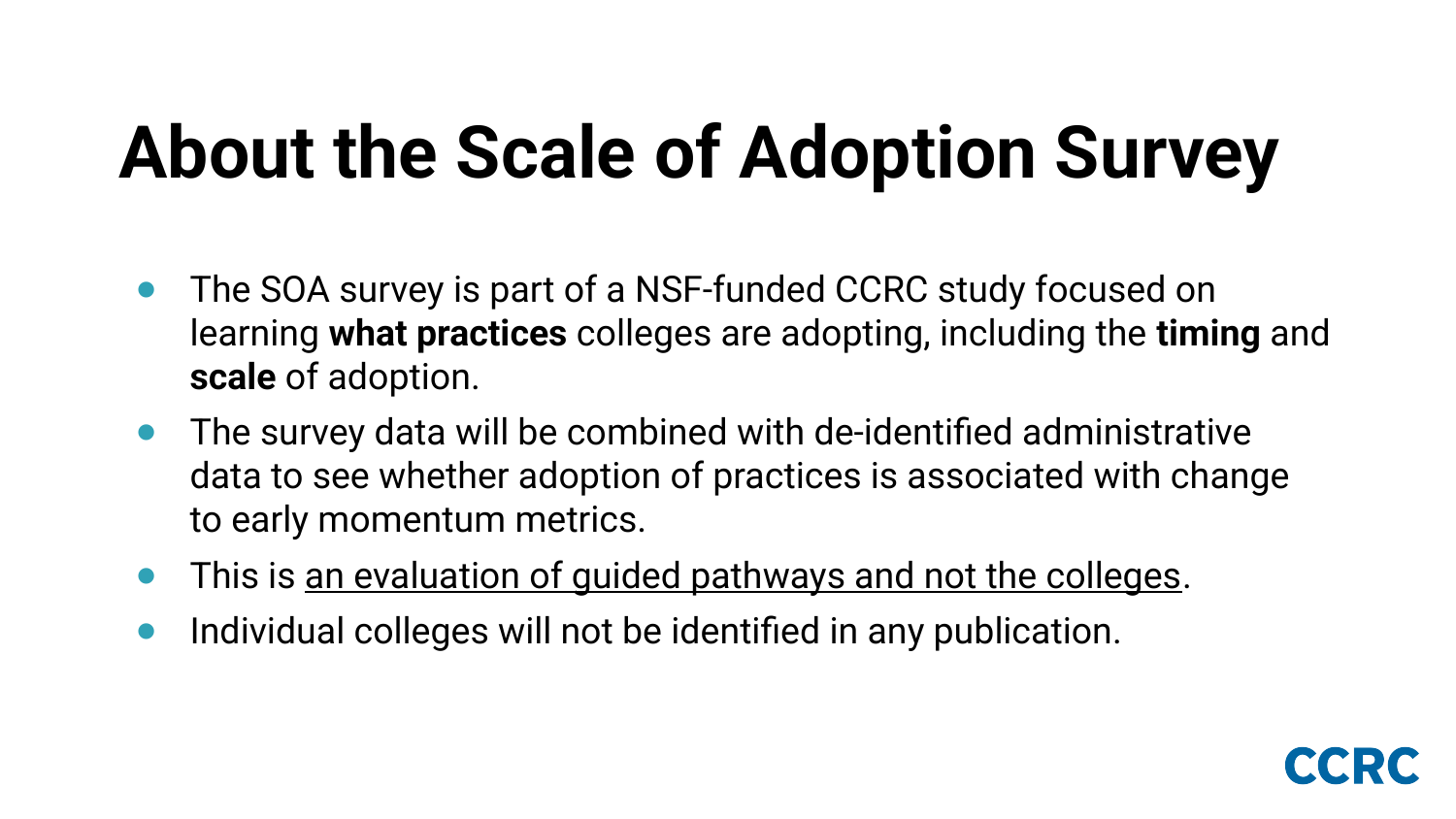

# About the Scale of Adoption Survey
The SOA survey is part of a NSF-funded CCRC study focused on learning what practices colleges are adopting, including the timing and scale of adoption.
The survey data will be combined with de-identified administrative data to see whether adoption of practices is associated with change to early momentum metrics.
This is an evaluation of guided pathways and not the colleges.
Individual colleges will not be identified in any publication.